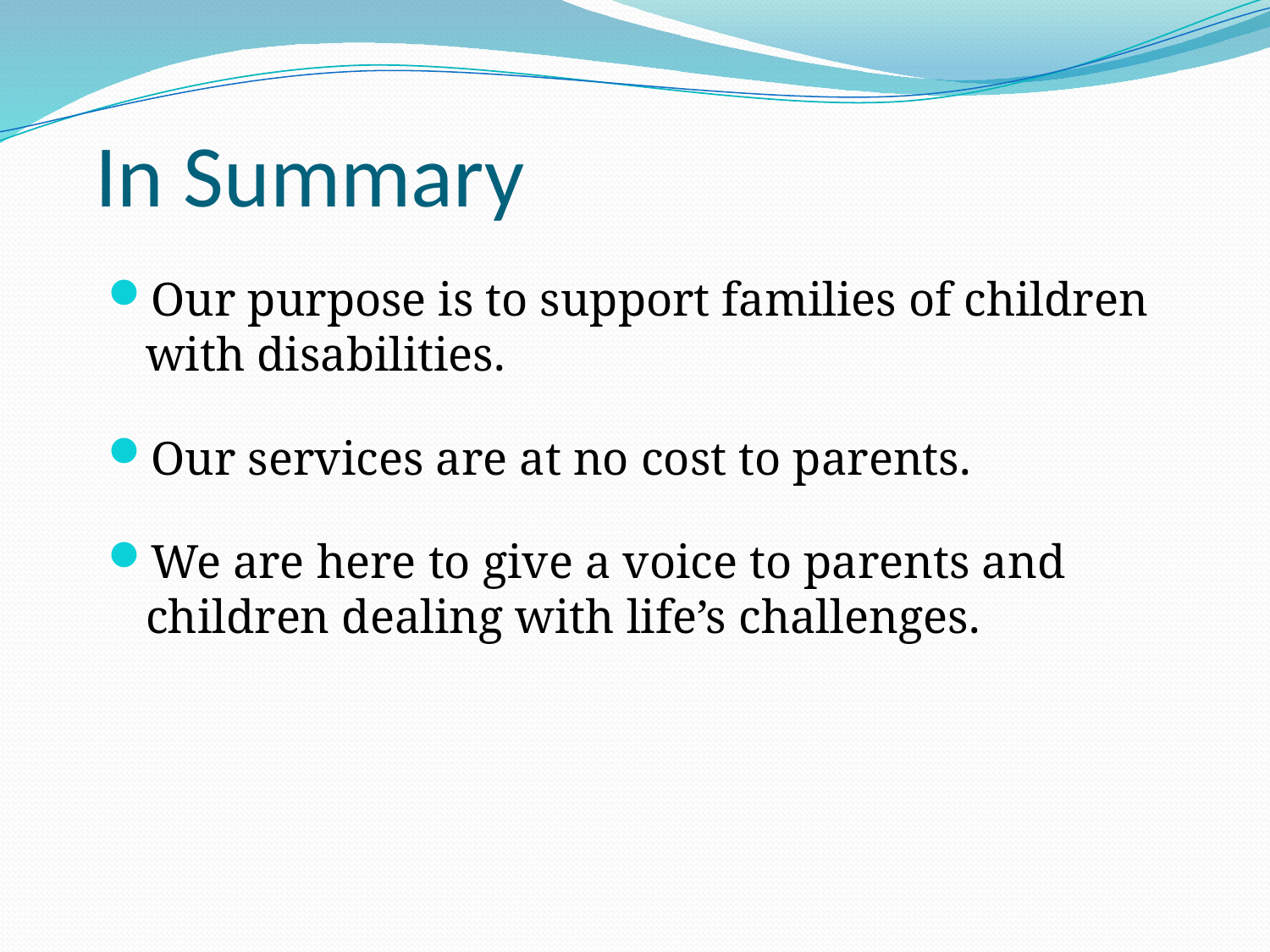

# In Summary
Our purpose is to support families of children with disabilities.

Our services are at no cost to parents.

We are here to give a voice to parents and children dealing with life’s challenges.